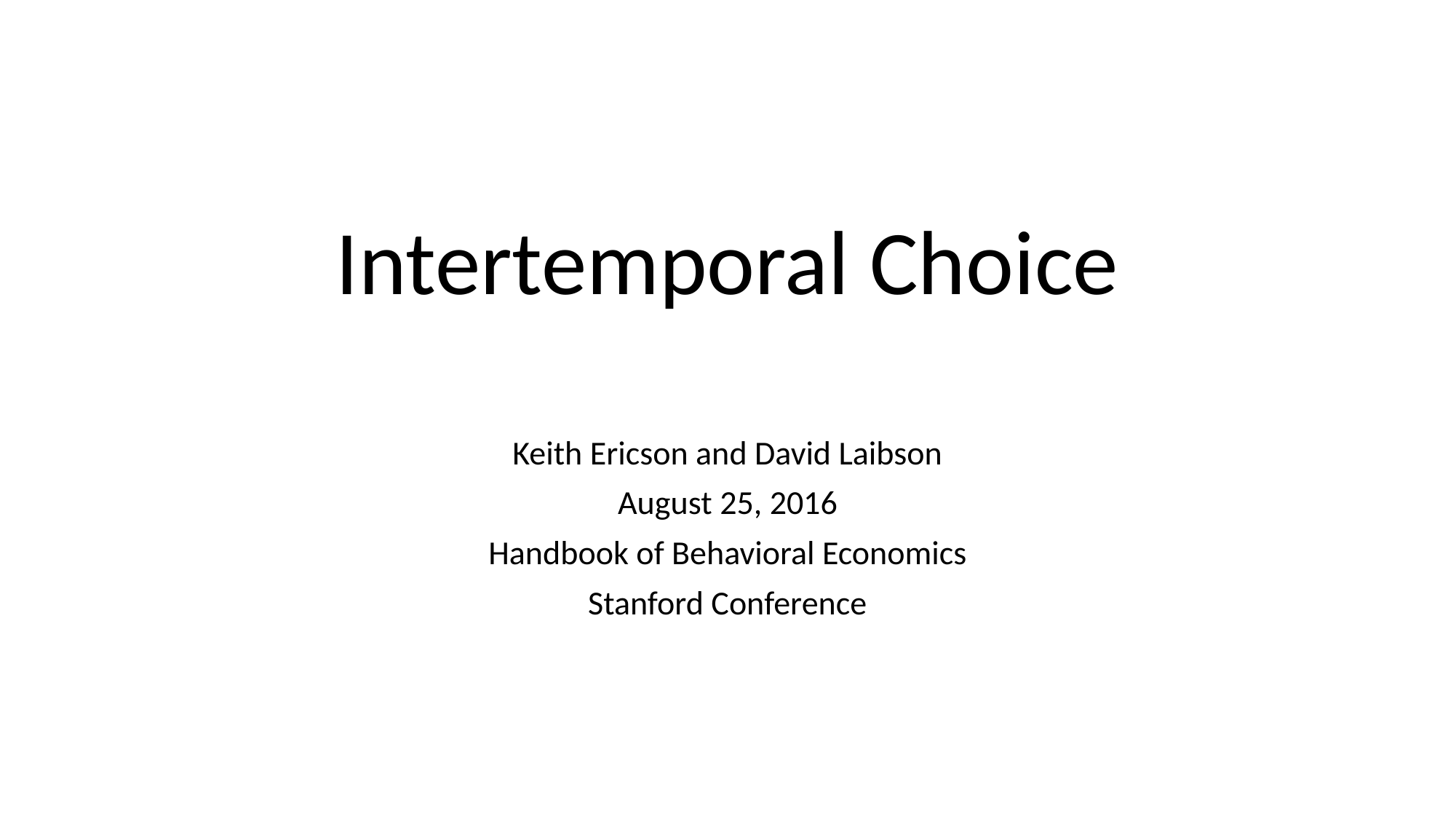

# Intertemporal Choice
Keith Ericson and David Laibson
August 25, 2016
Handbook of Behavioral Economics
Stanford Conference